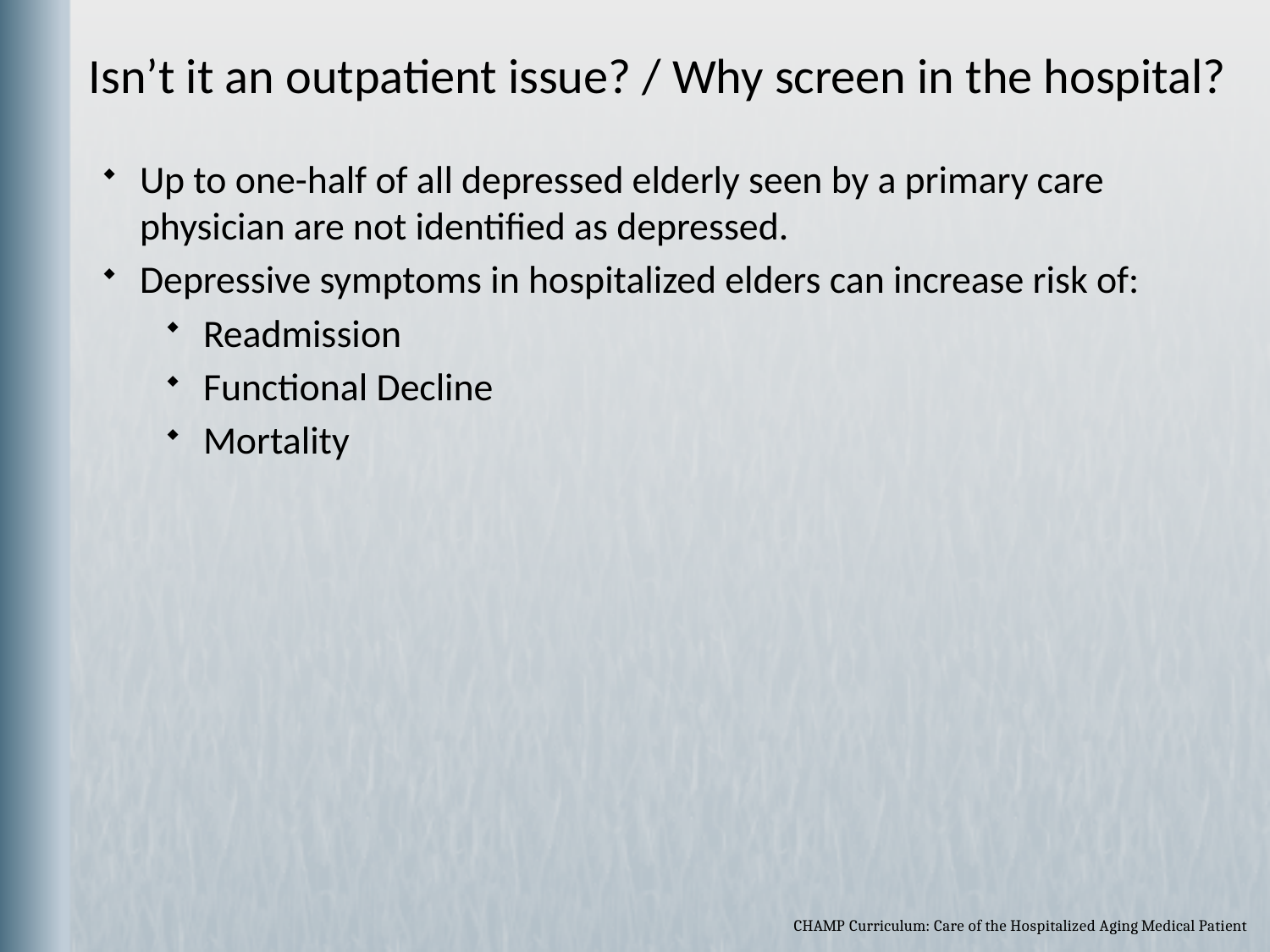

Isn’t it an outpatient issue? / Why screen in the hospital?
Up to one-half of all depressed elderly seen by a primary care physician are not identified as depressed.
Depressive symptoms in hospitalized elders can increase risk of:
Readmission
Functional Decline
Mortality

CHAMP Curriculum: Care of the Hospitalized Aging Medical Patient